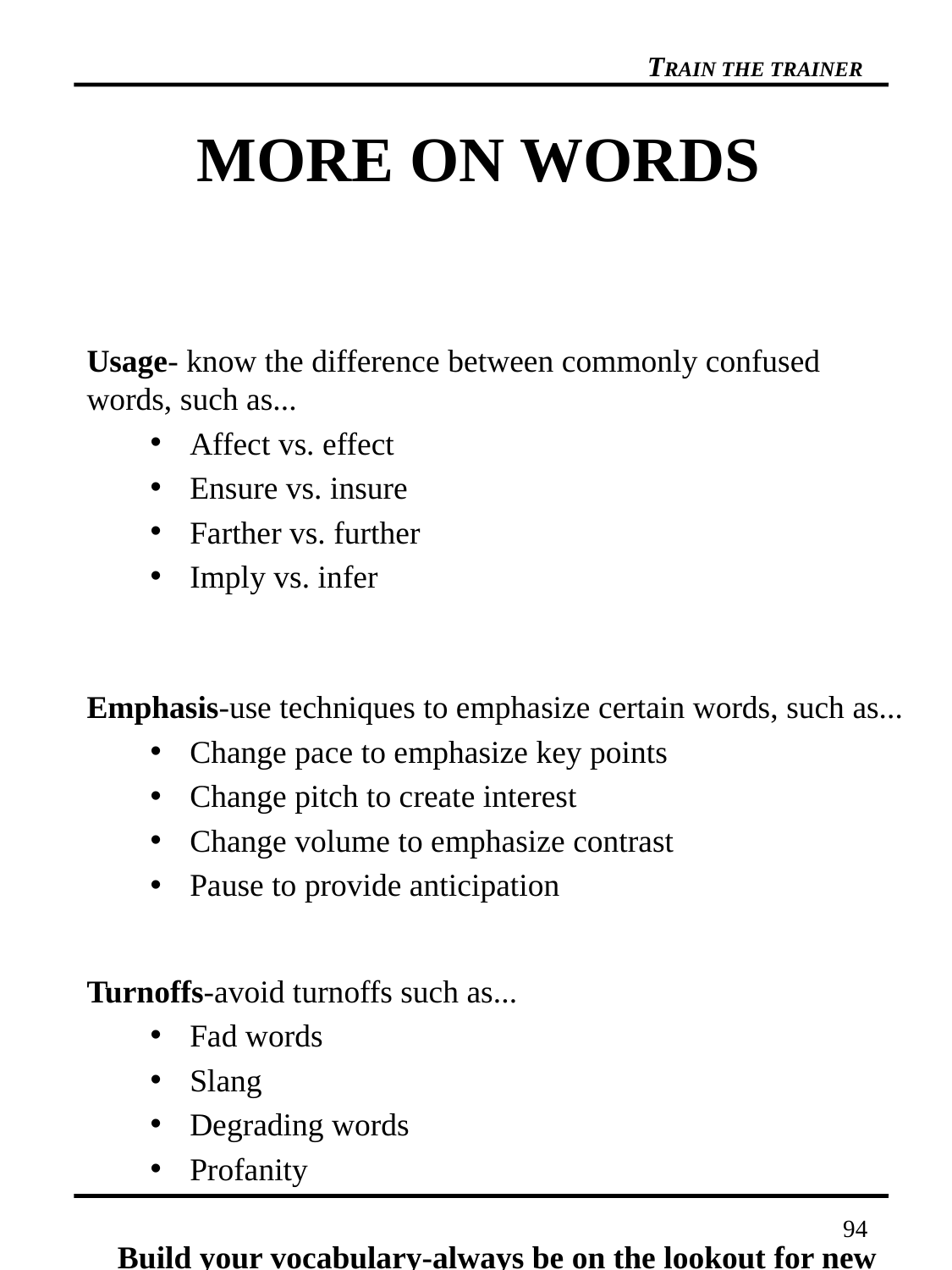

# MORE ON WORDS

Usage- know the difference between commonly confused words, such as...
Affect vs. effect
Ensure vs. insure
Farther vs. further
Imply vs. infer

Emphasis-use techniques to emphasize certain words, such as...
Change pace to emphasize key points
Change pitch to create interest
Change volume to emphasize contrast
Pause to provide anticipation

Turnoffs-avoid turnoffs such as...
Fad words
Slang
Degrading words
Profanity

Build your vocabulary-always be on the lookout for new words and practice using them!

94